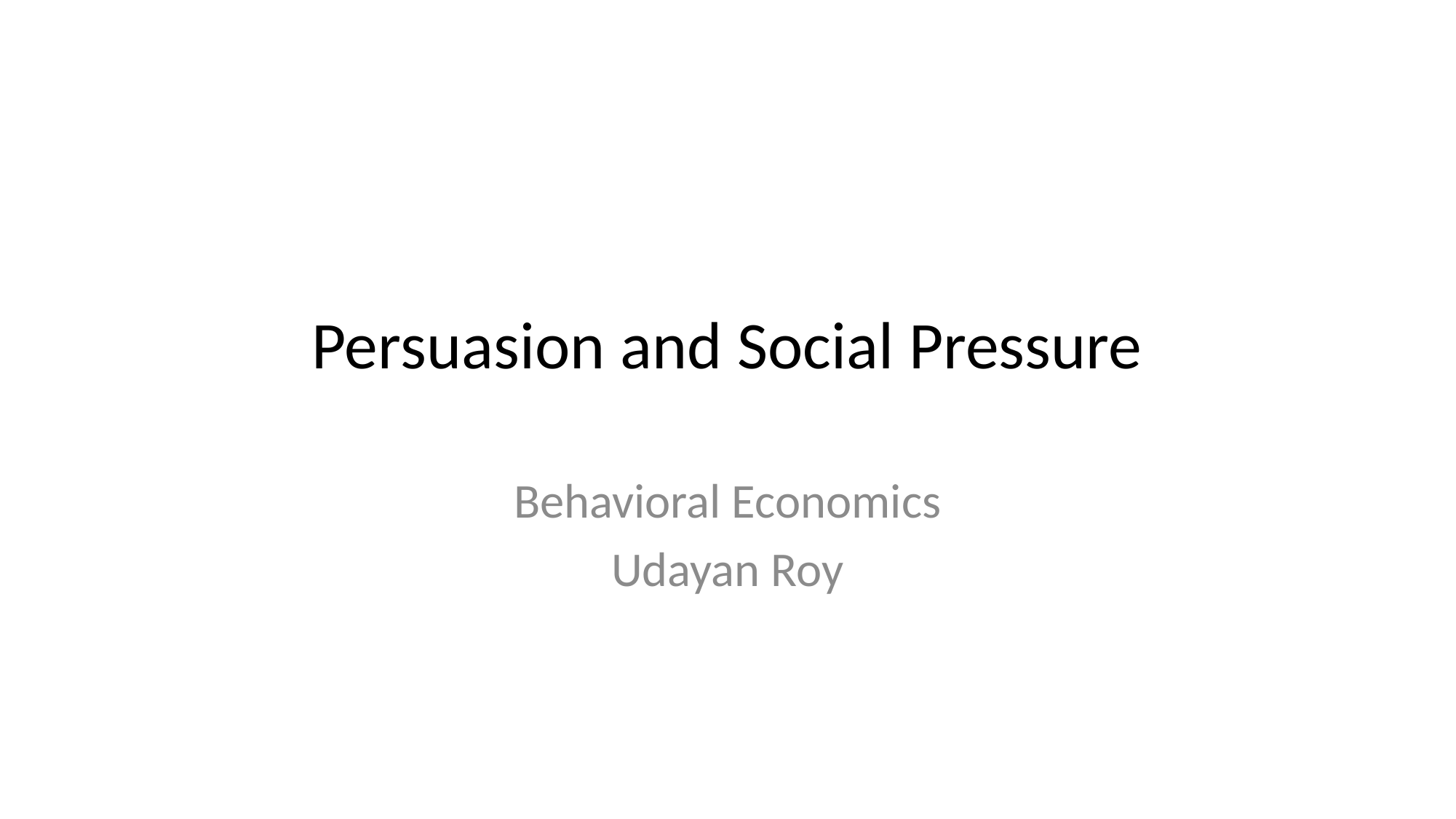

# Persuasion and Social Pressure
Behavioral Economics
Udayan Roy